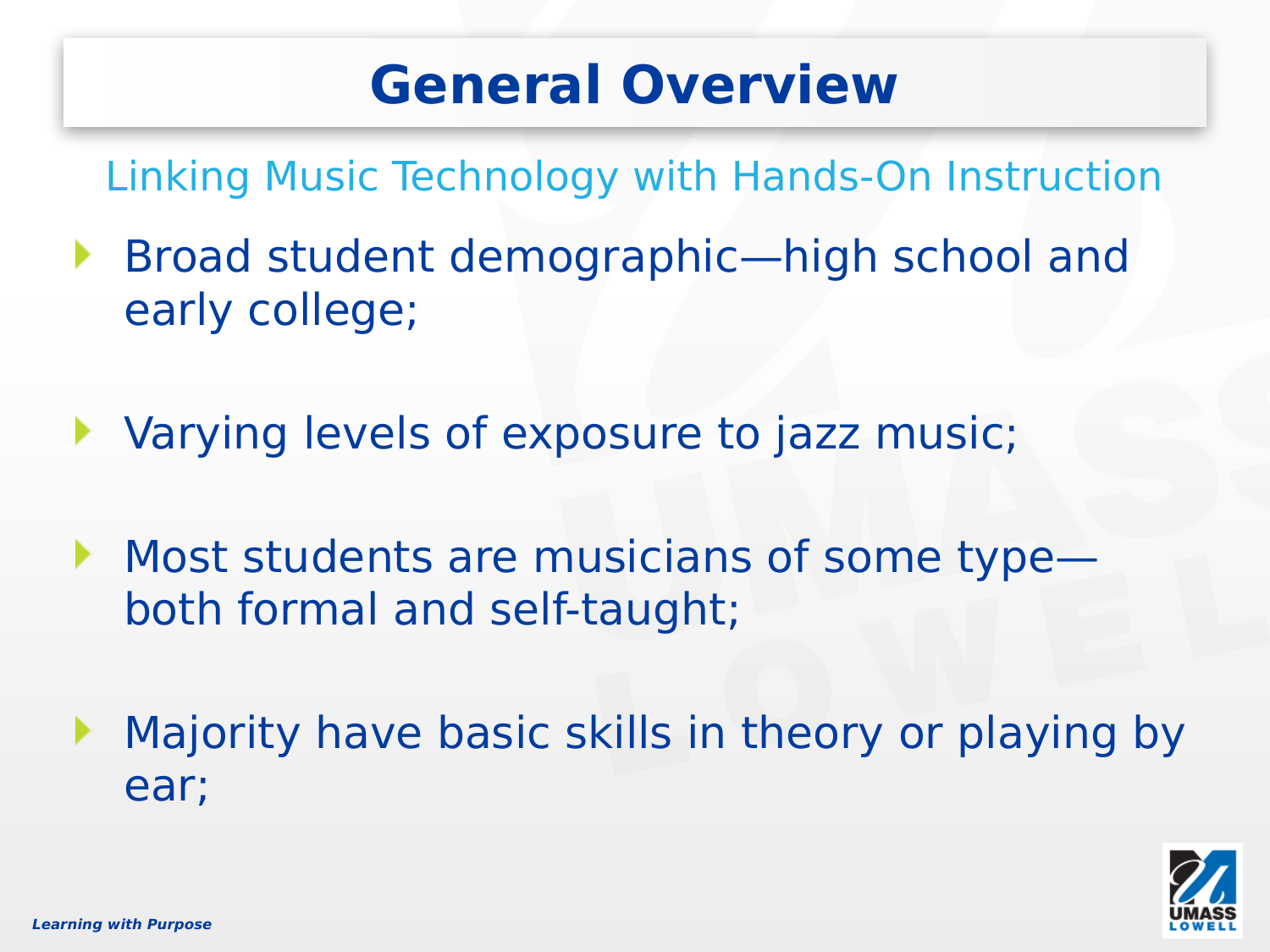

# General Overview
Linking Music Technology with Hands-On Instruction
Broad student demographic—high school and early college;

Varying levels of exposure to jazz music;

Most students are musicians of some type—both formal and self-taught;

Majority have basic skills in theory or playing by ear;